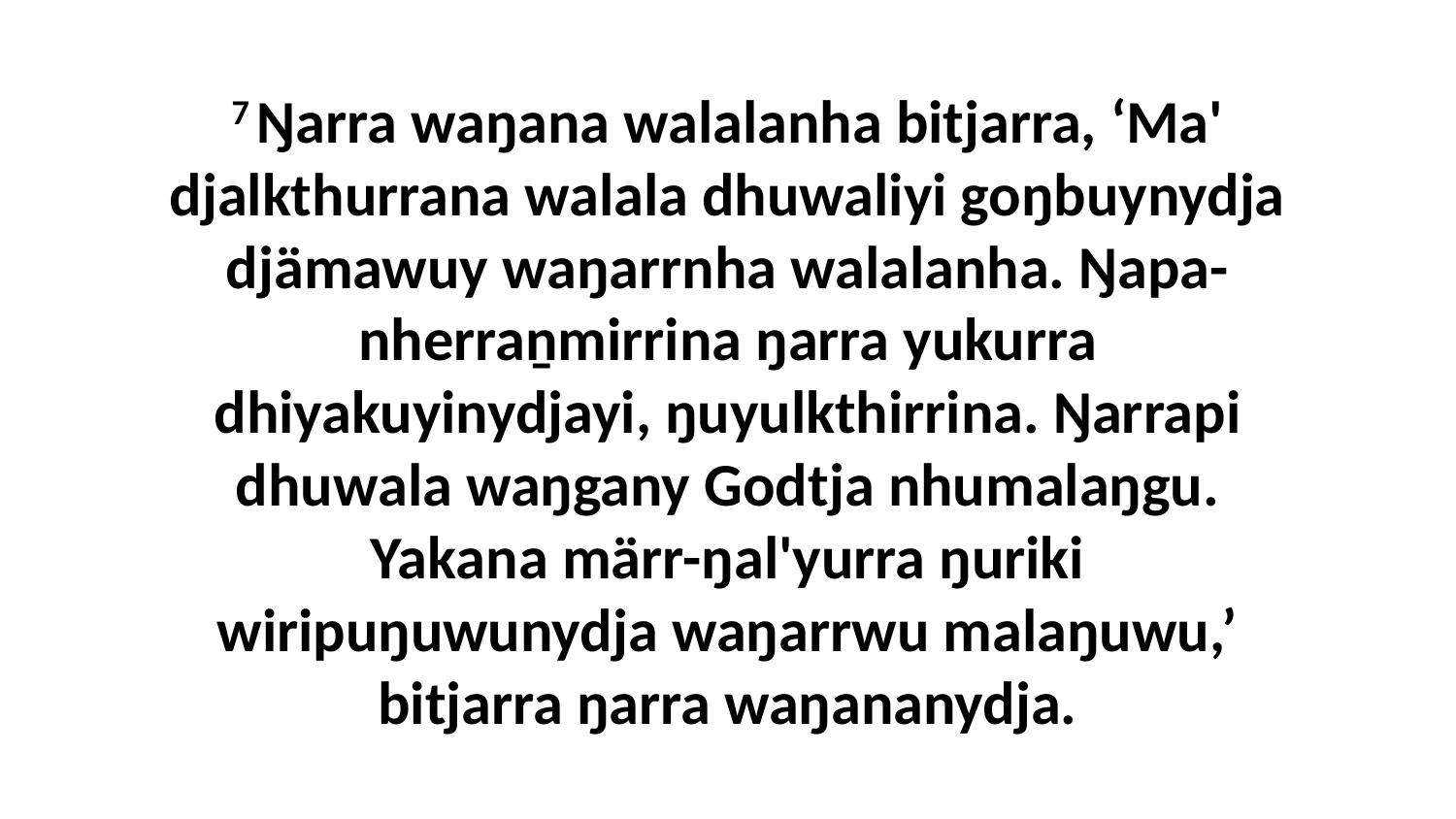

7 Ŋarra waŋana walalanha bitjarra, ‘Ma' djalkthurrana walala dhuwaliyi goŋbuynydja djämawuy waŋarrnha walalanha. Ŋapa-nherraṉmirrina ŋarra yukurra dhiyakuyinydjayi, ŋuyulkthirrina. Ŋarrapi dhuwala waŋgany Godtja nhumalaŋgu. Yakana märr-ŋal'yurra ŋuriki wiripuŋuwunydja waŋarrwu malaŋuwu,’ bitjarra ŋarra waŋananydja.